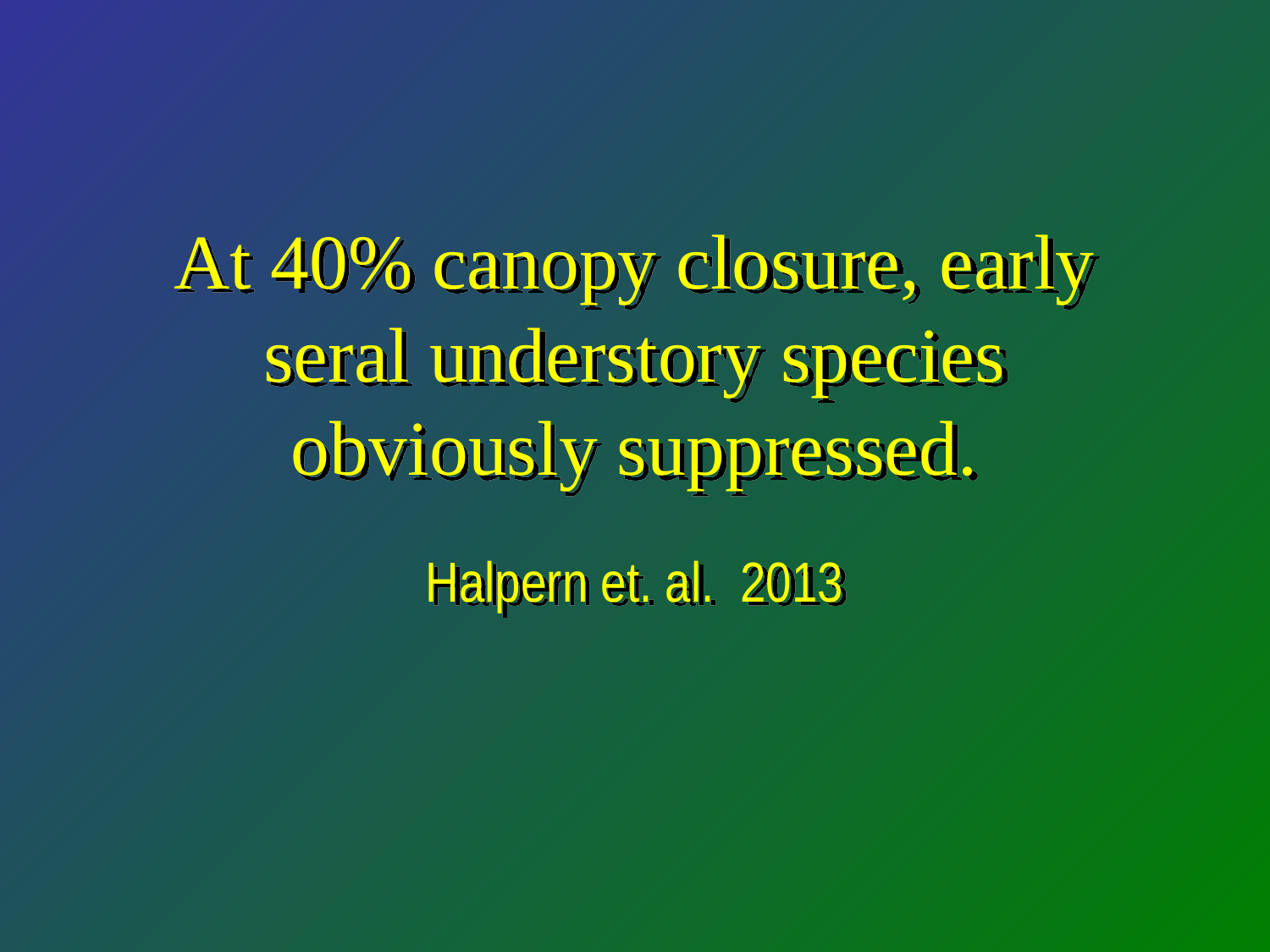

# At 40% canopy closure, early seral understory species obviously suppressed.
Halpern et. al.  2013